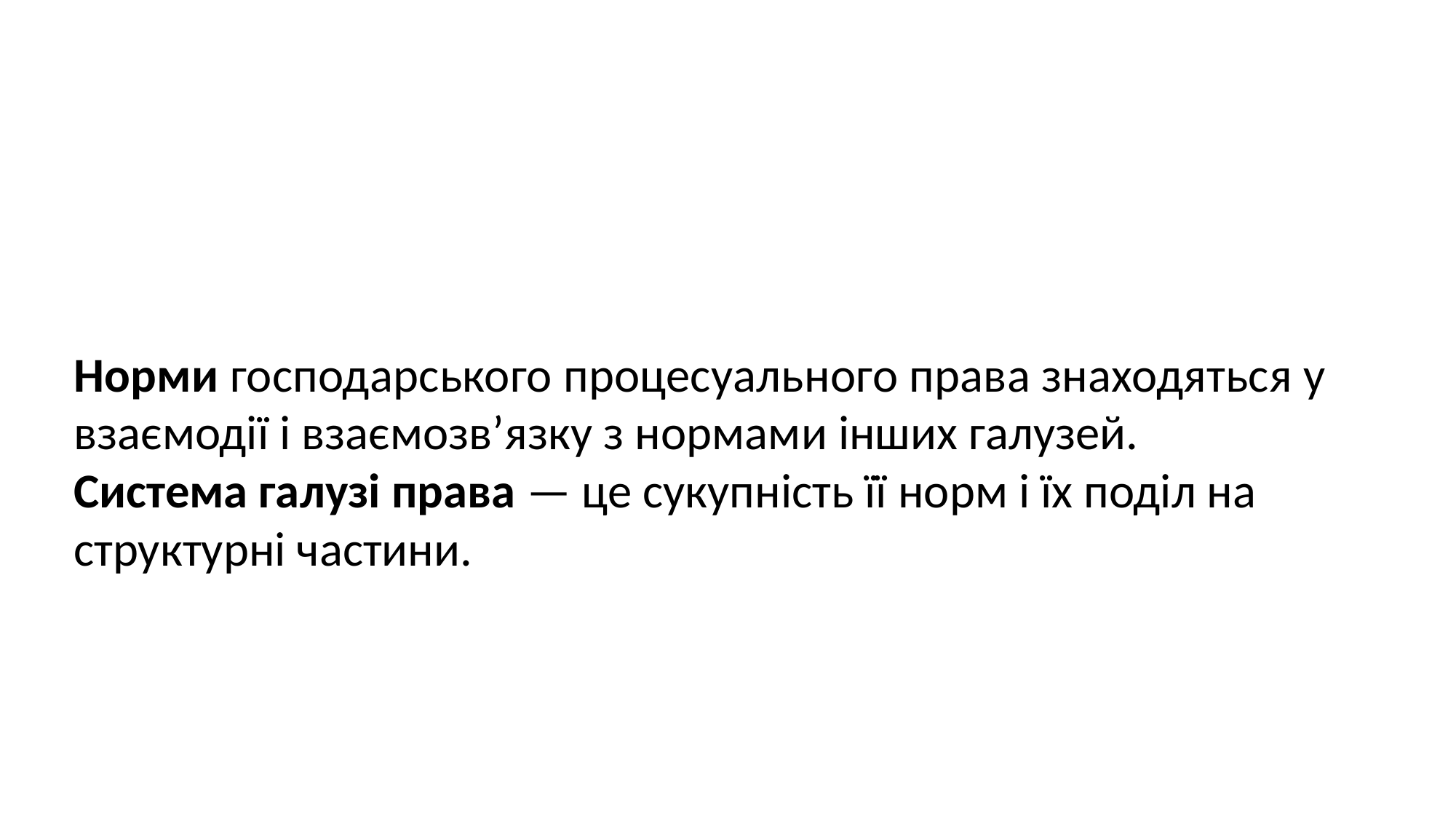

Норми господарського процесуального права знаходяться у взаємодії і взаємозв’язку з нормами інших галузей.
Система галузі права — це сукупність її норм і їх поділ на структурні частини.